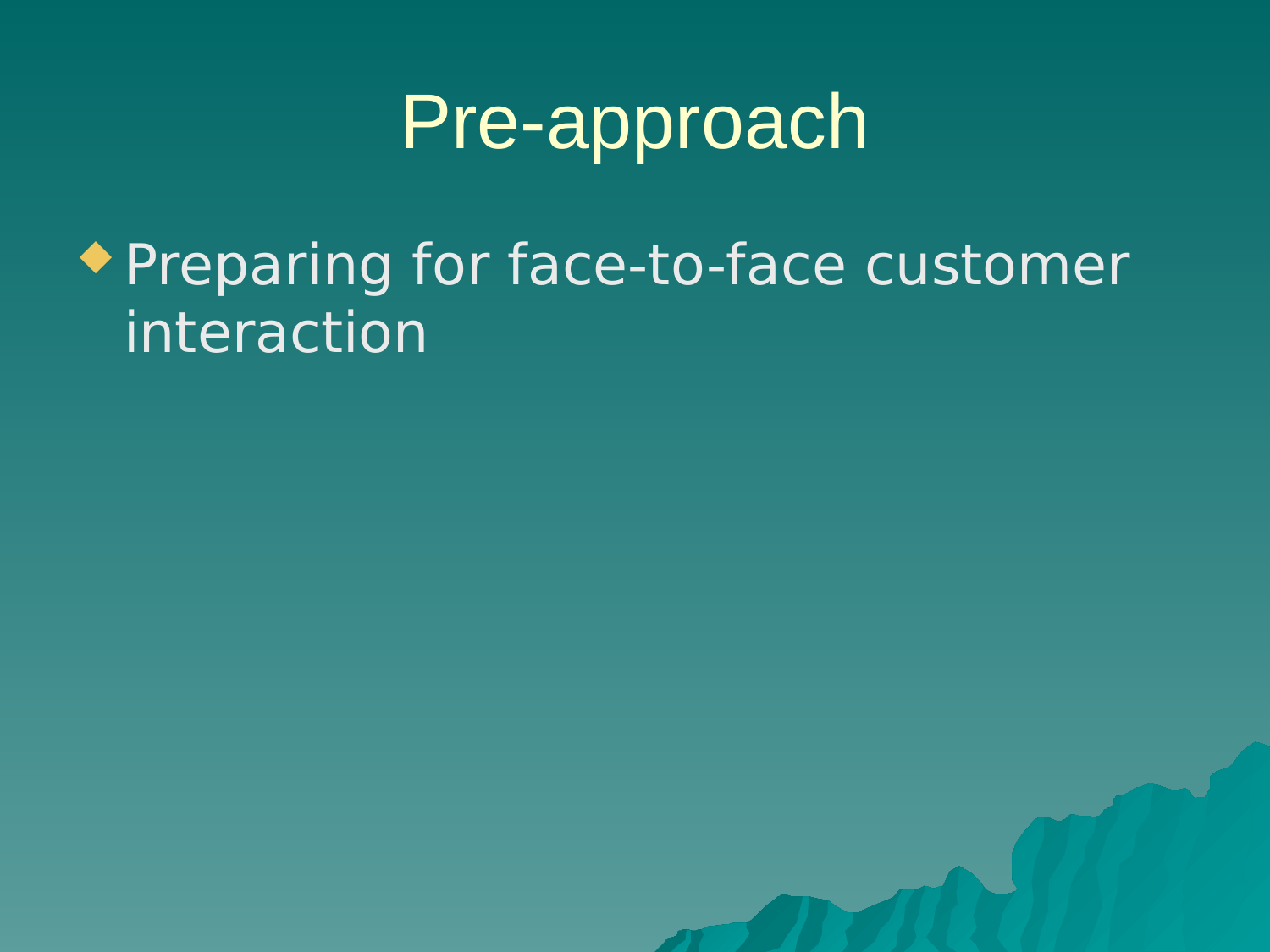

# Pre-approach
Preparing for face-to-face customer interaction